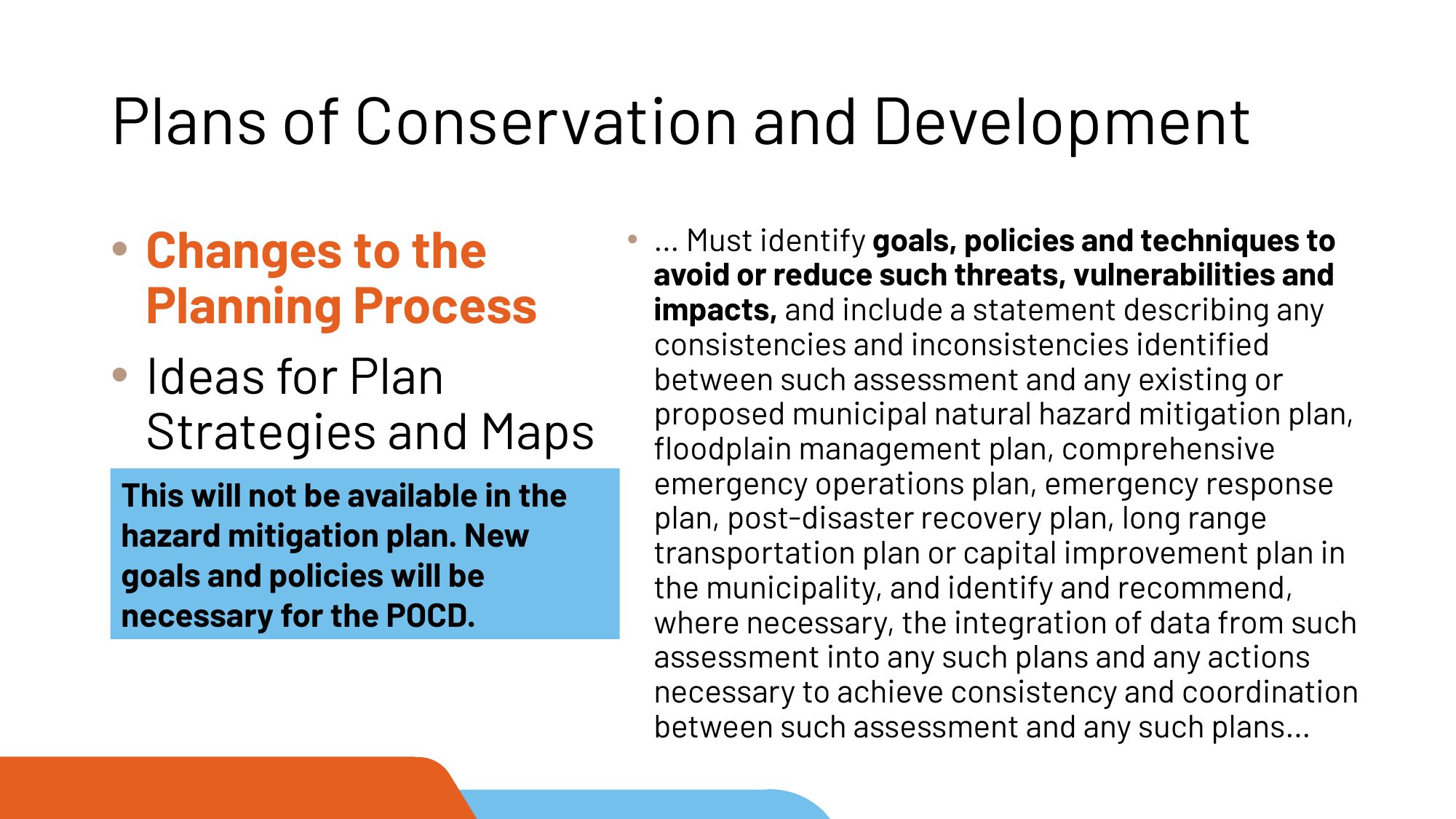

# Plans of Conservation and Development
… Must identify goals, policies and techniques to avoid or reduce such threats, vulnerabilities and impacts, and include a statement describing any consistencies and inconsistencies identified between such assessment and any existing or proposed municipal natural hazard mitigation plan, floodplain management plan, comprehensive emergency operations plan, emergency response plan, post-disaster recovery plan, long range transportation plan or capital improvement plan in the municipality, and identify and recommend, where necessary, the integration of data from such assessment into any such plans and any actions necessary to achieve consistency and coordination between such assessment and any such plans…
Changes to the Planning Process
Ideas for Plan Strategies and Maps

This will not be available in the hazard mitigation plan. New goals and policies will be necessary for the POCD.